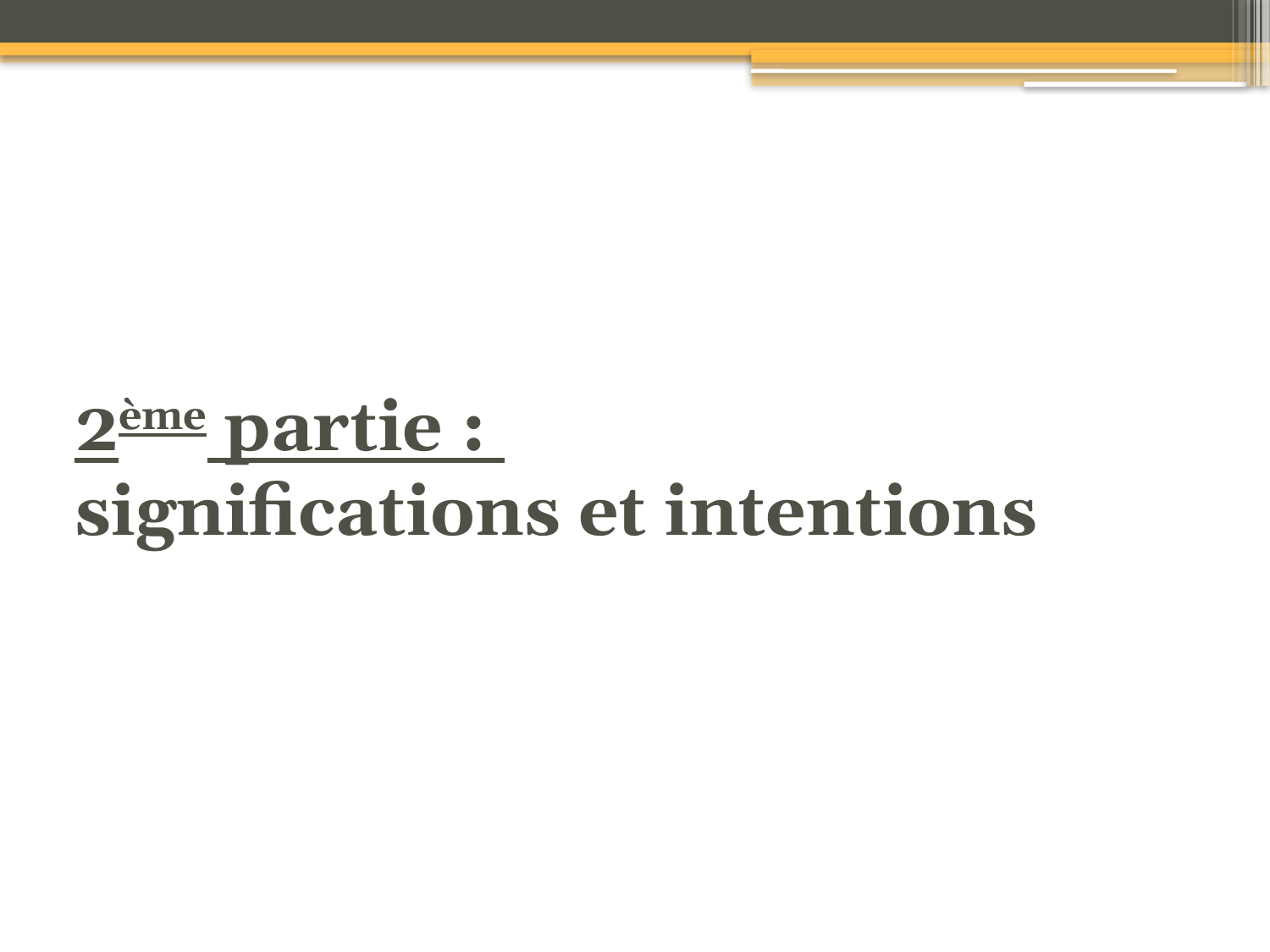

# 2ème partie : significations et intentions